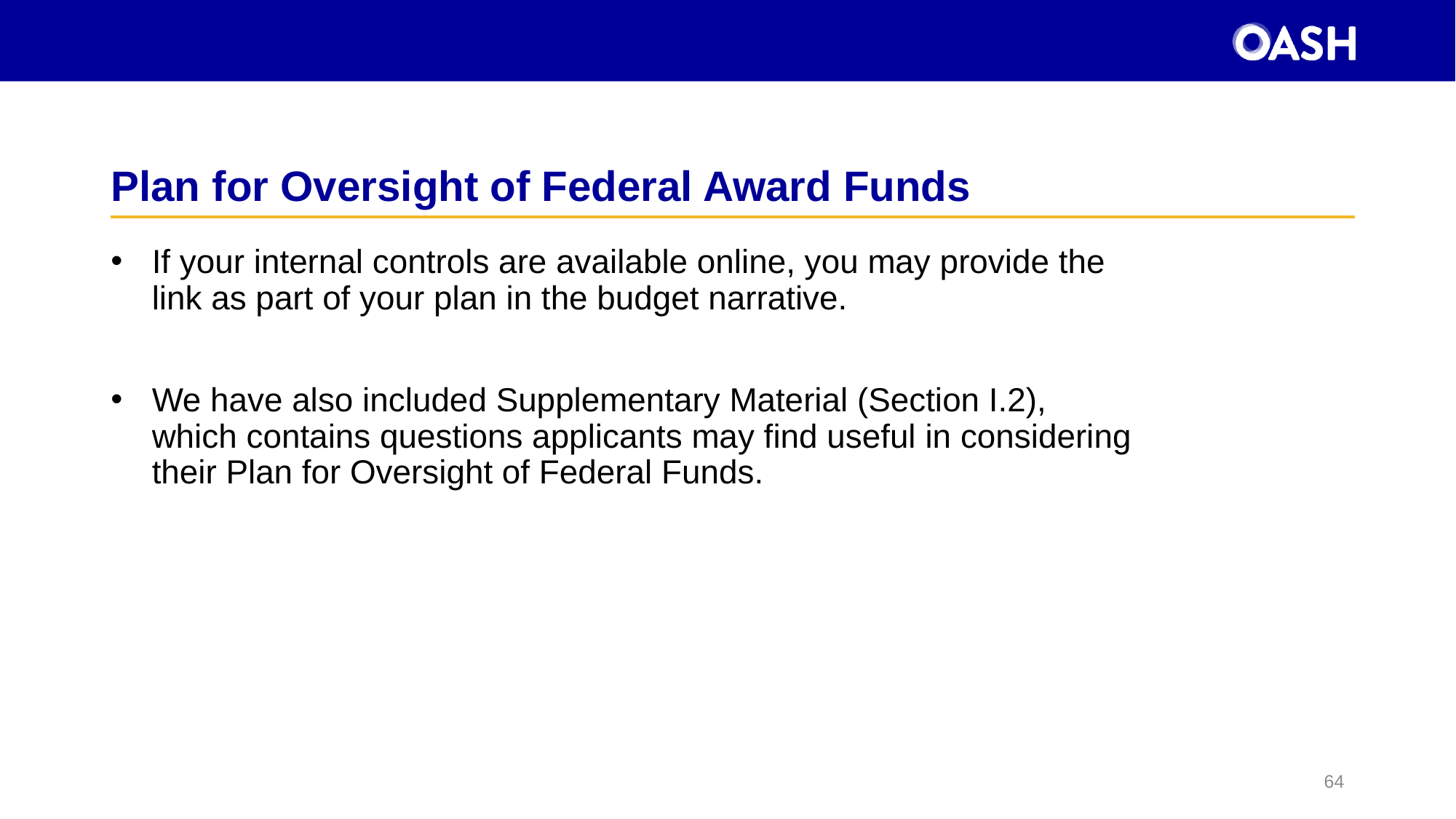

# Plan for Oversight of Federal Award Funds
If your internal controls are available online, you may provide the link as part of your plan in the budget narrative.

We have also included Supplementary Material (Section I.2), which contains questions applicants may find useful in considering their Plan for Oversight of Federal Funds.

64